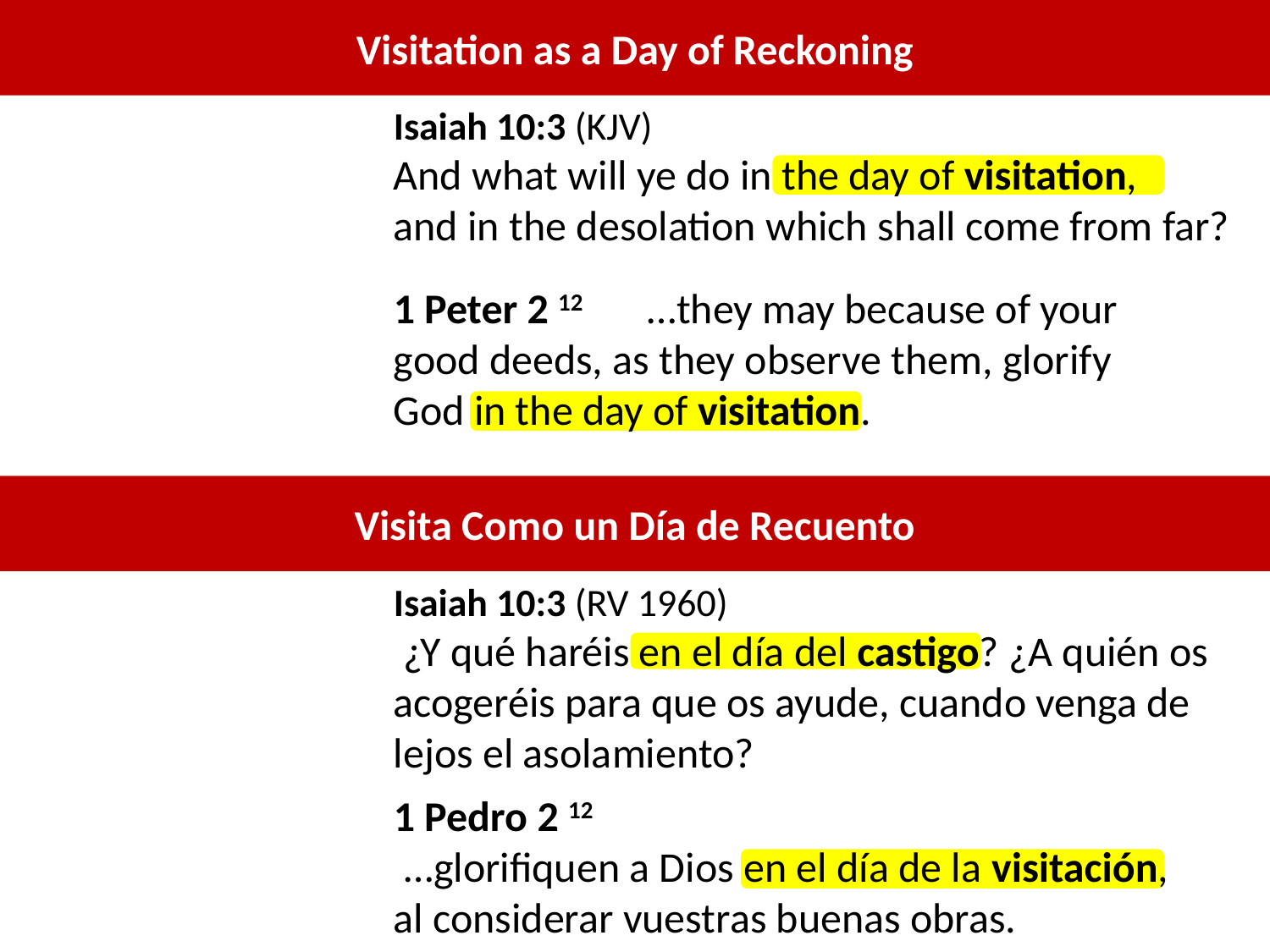

Visitation as a Day of Reckoning
Isaiah 10:3 (KJV)
And what will ye do in the day of visitation,
and in the desolation which shall come from far?

1 Peter 2 12 	…they may because of your good deeds, as they observe them, glorify God in the day of visitation.

Visita Como un Día de Recuento
Isaiah 10:3 (RV 1960)
 ¿Y qué haréis en el día del castigo? ¿A quién os acogeréis para que os ayude, cuando venga de lejos el asolamiento?

1 Pedro 2 12
  …glorifiquen a Dios en el día de la visitación, al considerar vuestras buenas obras.